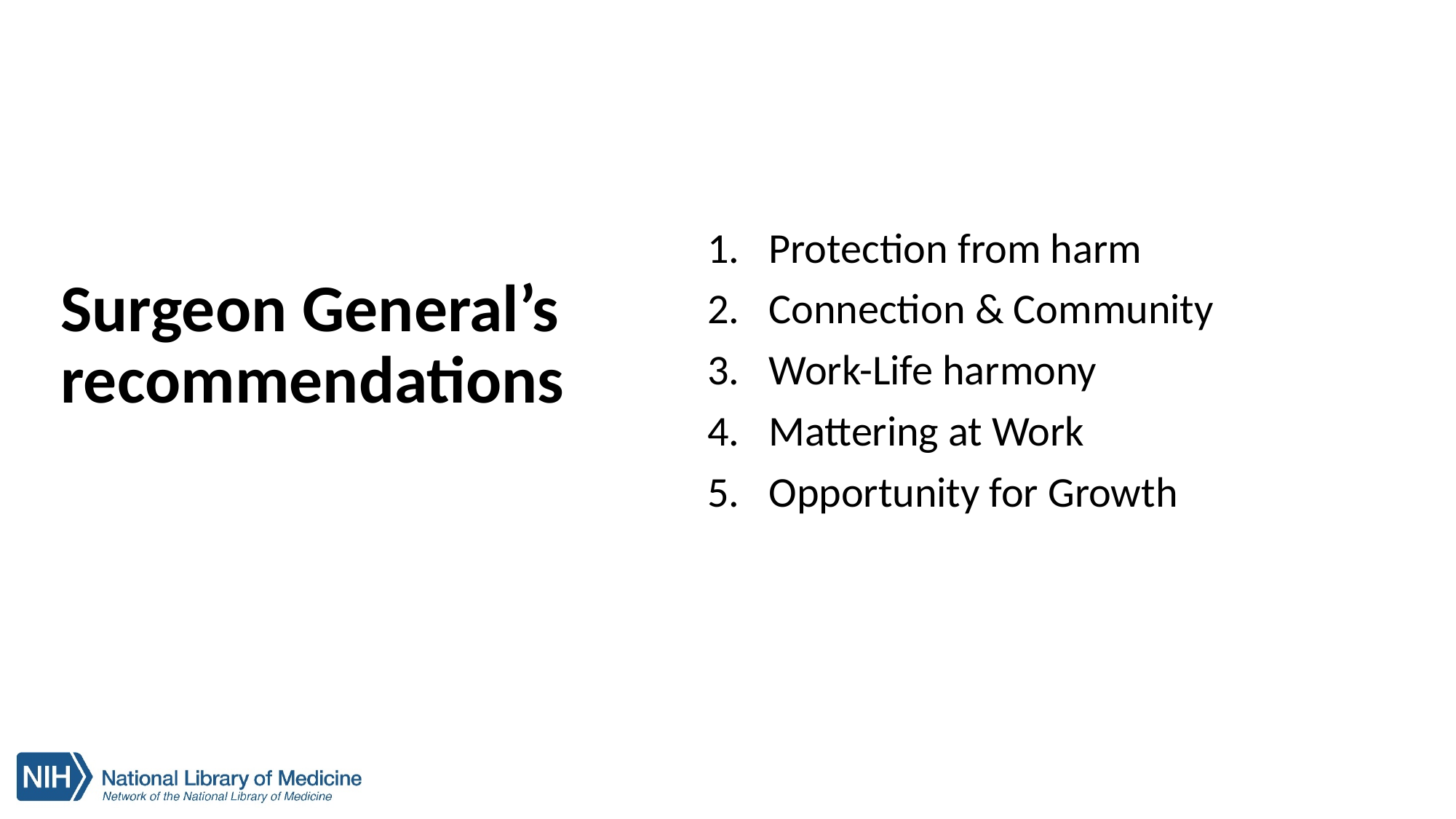

# Surgeon General’s recommendations
Protection from harm
Connection & Community
Work-Life harmony
Mattering at Work
Opportunity for Growth